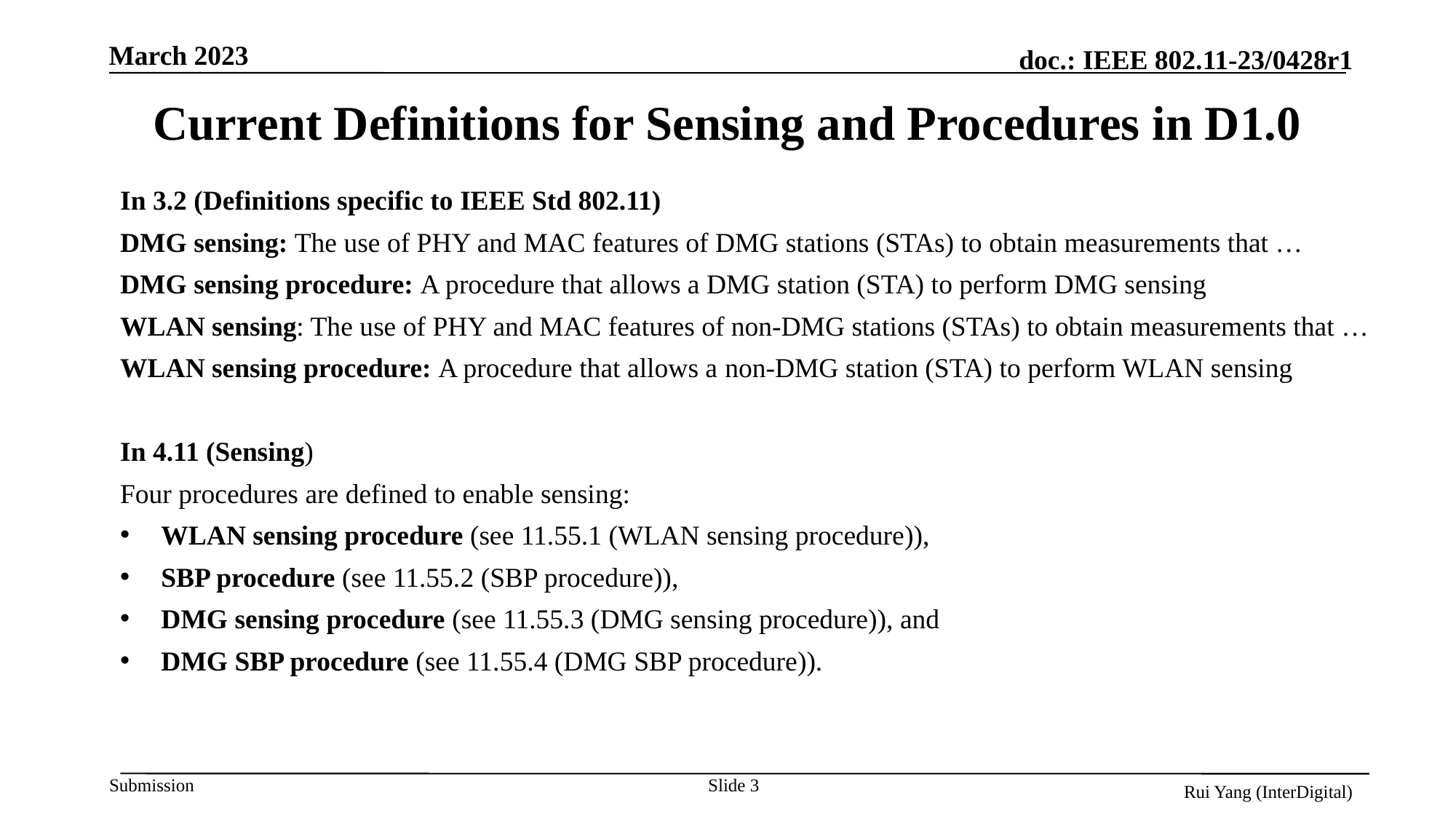

# Current Definitions for Sensing and Procedures in D1.0
In 3.2 (Definitions specific to IEEE Std 802.11)
DMG sensing: The use of PHY and MAC features of DMG stations (STAs) to obtain measurements that …
DMG sensing procedure: A procedure that allows a DMG station (STA) to perform DMG sensing
WLAN sensing: The use of PHY and MAC features of non-DMG stations (STAs) to obtain measurements that …
WLAN sensing procedure: A procedure that allows a non-DMG station (STA) to perform WLAN sensing

In 4.11 (Sensing)
Four procedures are defined to enable sensing:
WLAN sensing procedure (see 11.55.1 (WLAN sensing procedure)),
SBP procedure (see 11.55.2 (SBP procedure)),
DMG sensing procedure (see 11.55.3 (DMG sensing procedure)), and
DMG SBP procedure (see 11.55.4 (DMG SBP procedure)).
Slide 3